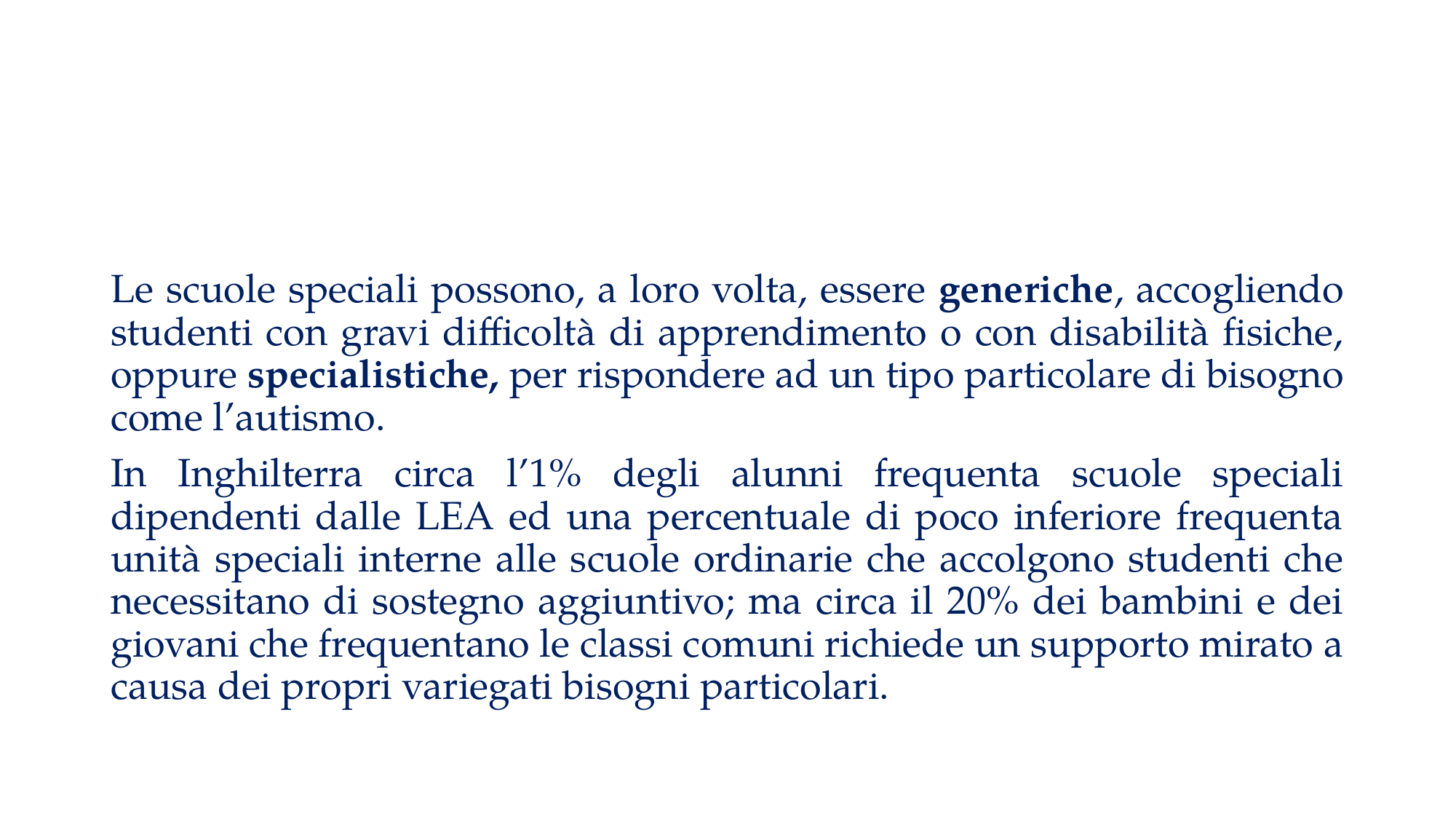

Le scuole speciali possono, a loro volta, essere generiche, accogliendo studenti con gravi difficoltà di apprendimento o con disabilità fisiche, oppure specialistiche, per rispondere ad un tipo particolare di bisogno come l’autismo.
In Inghilterra circa l’1% degli alunni frequenta scuole speciali dipendenti dalle LEA ed una percentuale di poco inferiore frequenta unità speciali interne alle scuole ordinarie che accolgono studenti che necessitano di sostegno aggiuntivo; ma circa il 20% dei bambini e dei giovani che frequentano le classi comuni richiede un supporto mirato a causa dei propri variegati bisogni particolari.